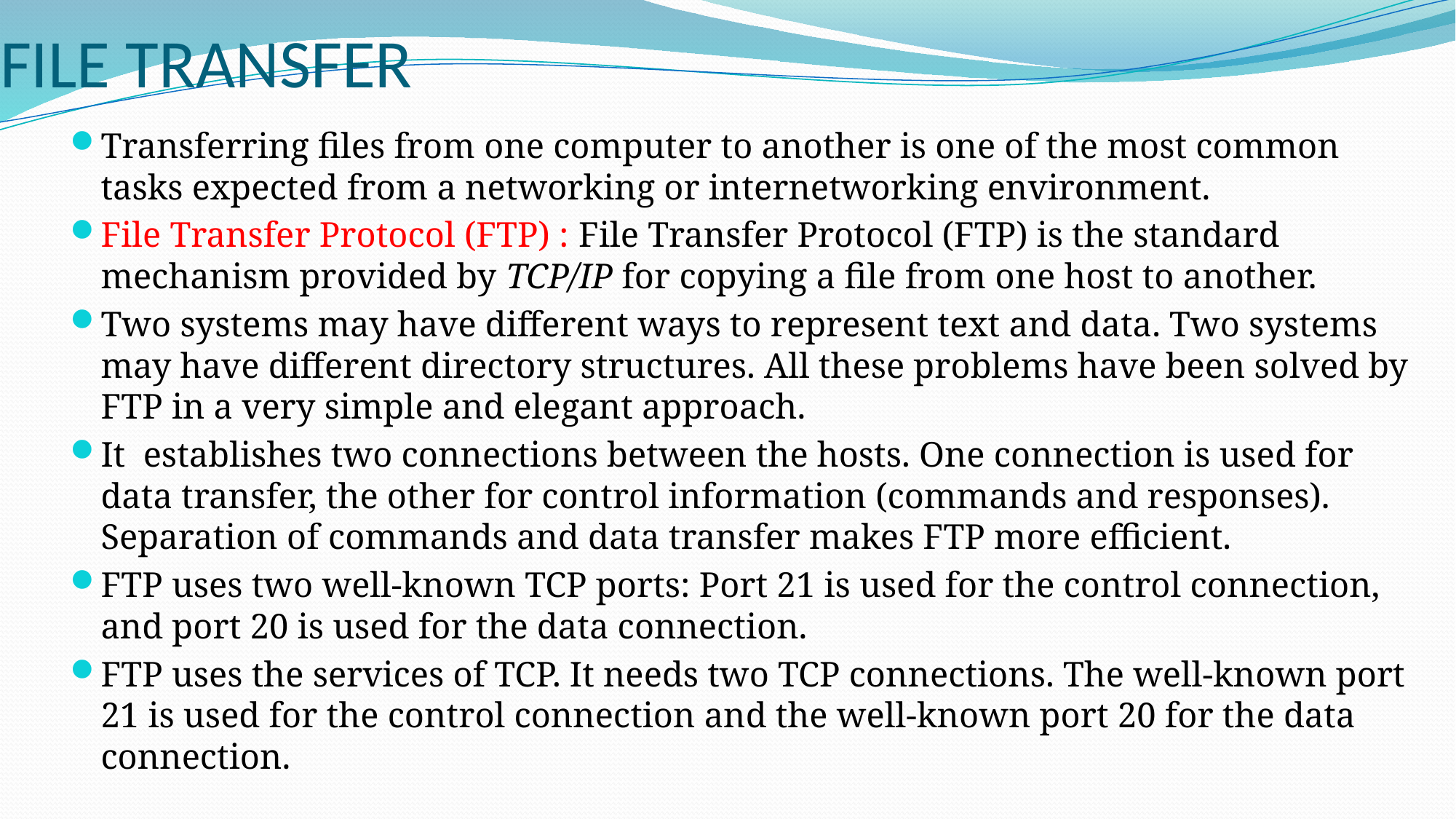

# FILE TRANSFER
Transferring files from one computer to another is one of the most common tasks expected from a networking or internetworking environment.
File Transfer Protocol (FTP) : File Transfer Protocol (FTP) is the standard mechanism provided by TCP/IP for copying a file from one host to another.
Two systems may have different ways to represent text and data. Two systems may have different directory structures. All these problems have been solved by FTP in a very simple and elegant approach.
It  establishes two connections between the hosts. One connection is used for data transfer, the other for control information (commands and responses). Separation of commands and data transfer makes FTP more efficient.
FTP uses two well-known TCP ports: Port 21 is used for the control connection, and port 20 is used for the data connection.
FTP uses the services of TCP. It needs two TCP connections. The well-known port 21 is used for the control connection and the well-known port 20 for the data connection.